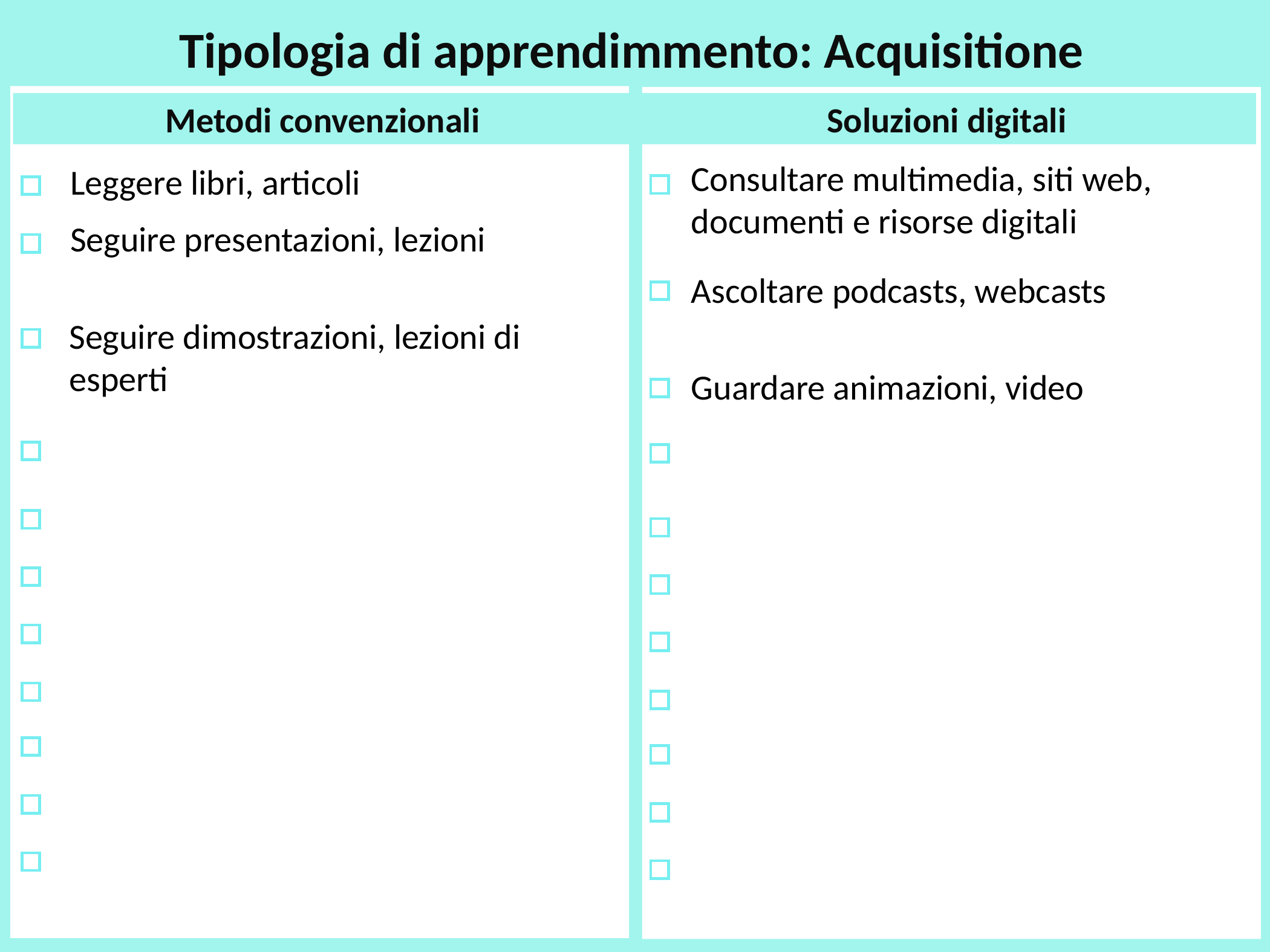

Tipologia di apprendimmento: Acquisitione
Reading books, papers;

Metodi convenzionali
Soluzioni digitali
Consultare multimedia, siti web, documenti e risorse digitali
Leggere libri, articoli

Seguire presentazioni, lezioni

Ascoltare podcasts, webcasts

Seguire dimostrazioni, lezioni di esperti

Guardare animazioni, video